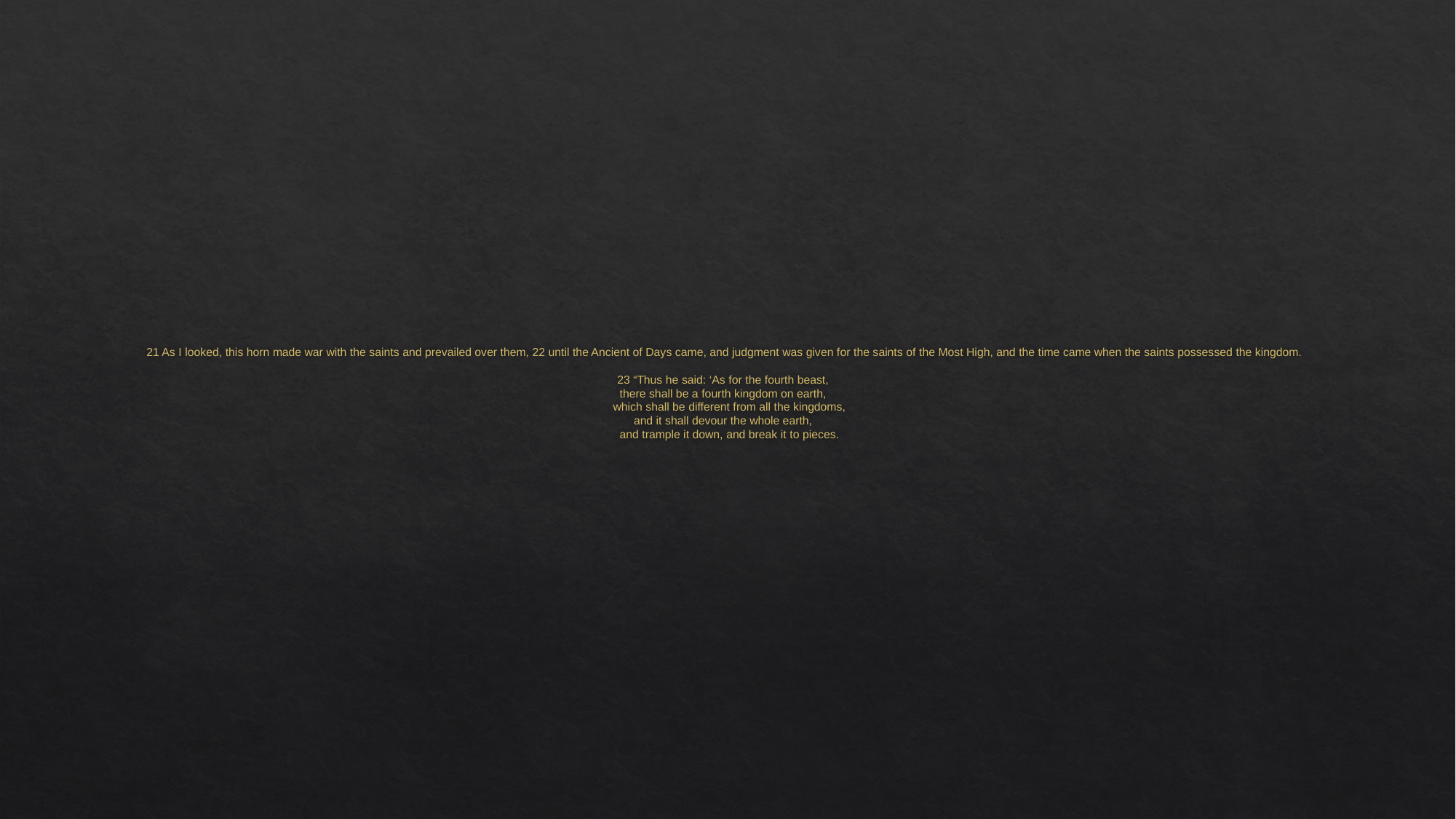

# 21 As I looked, this horn made war with the saints and prevailed over them, 22 until the Ancient of Days came, and judgment was given for the saints of the Most High, and the time came when the saints possessed the kingdom. 23 “Thus he said: ‘As for the fourth beast, there shall be a fourth kingdom on earth, which shall be different from all the kingdoms, and it shall devour the whole earth, and trample it down, and break it to pieces.